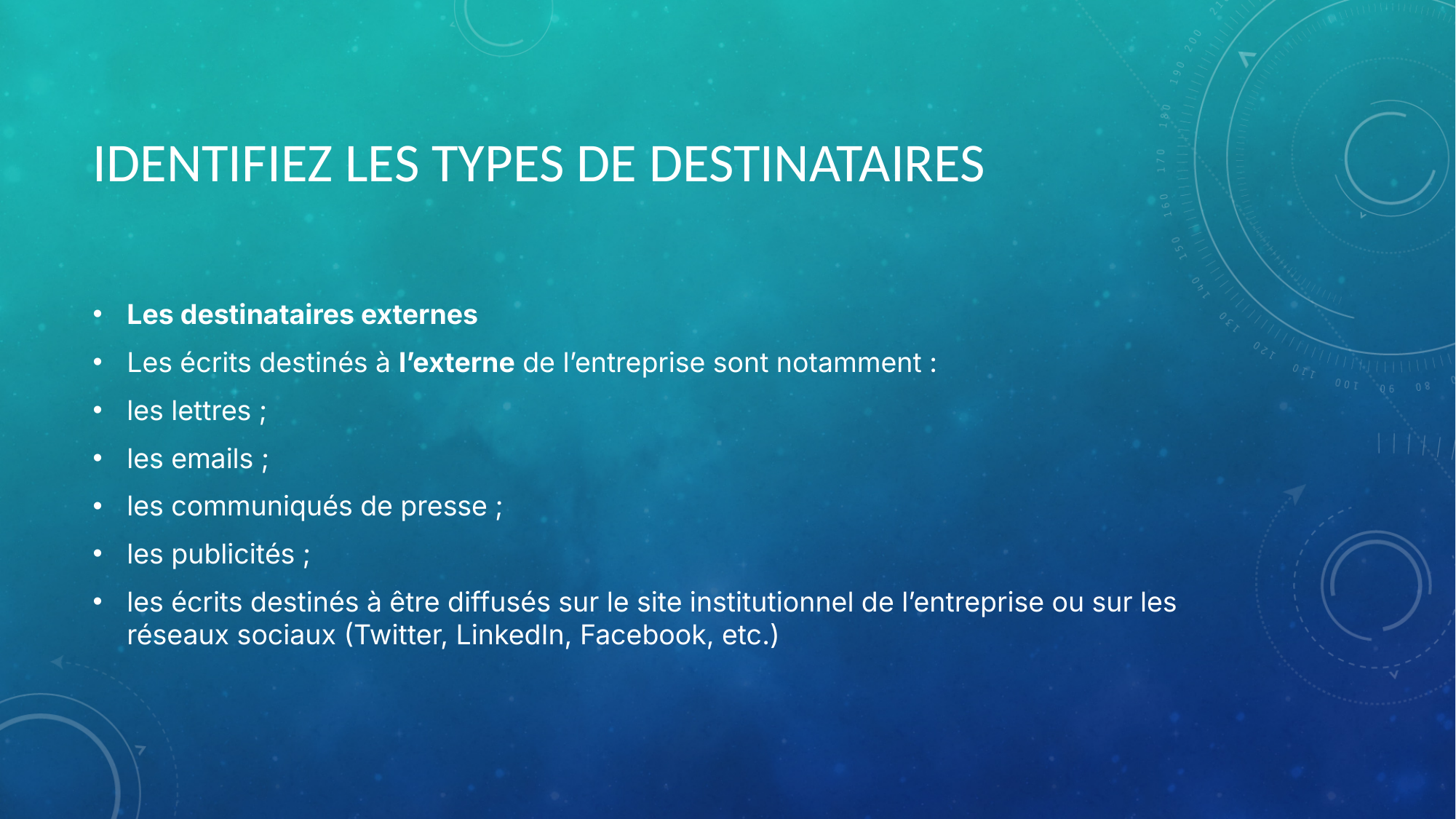

# Identifiez les types de destinataires
Les destinataires externes
Les écrits destinés à l’externe de l’entreprise sont notamment :
les lettres ;
les emails ;
les communiqués de presse ;
les publicités ;
les écrits destinés à être diffusés sur le site institutionnel de l’entreprise ou sur les réseaux sociaux (Twitter, LinkedIn, Facebook, etc.)